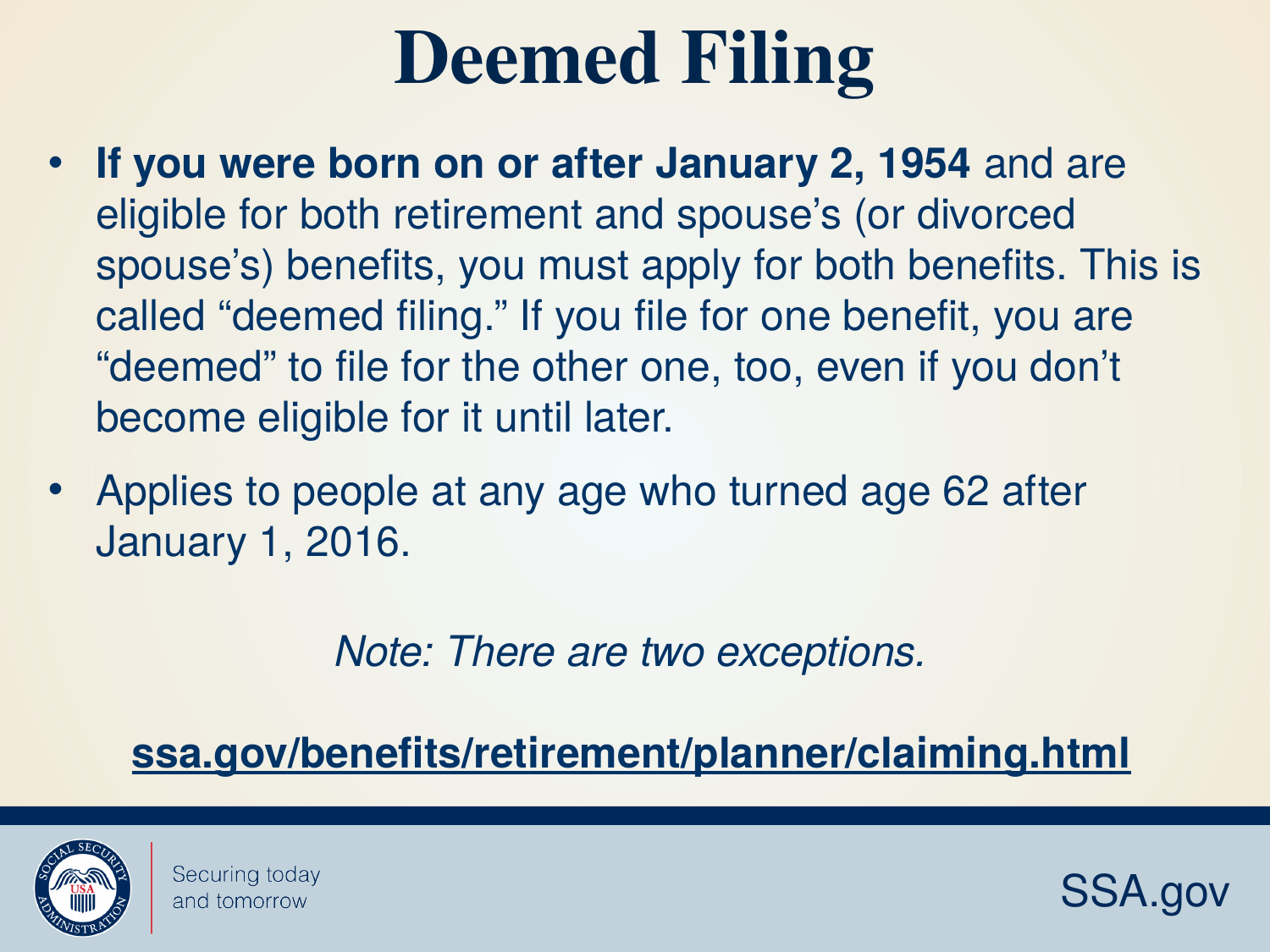

# Deemed Filing
If you were born on or after January 2, 1954 and are eligible for both retirement and spouse’s (or divorced spouse’s) benefits, you must apply for both benefits. This is called “deemed filing.” If you file for one benefit, you are “deemed” to file for the other one, too, even if you don’t become eligible for it until later.

Applies to people at any age who turned age 62 after January 1, 2016.

Note: There are two exceptions.

ssa.gov/benefits/retirement/planner/claiming.html